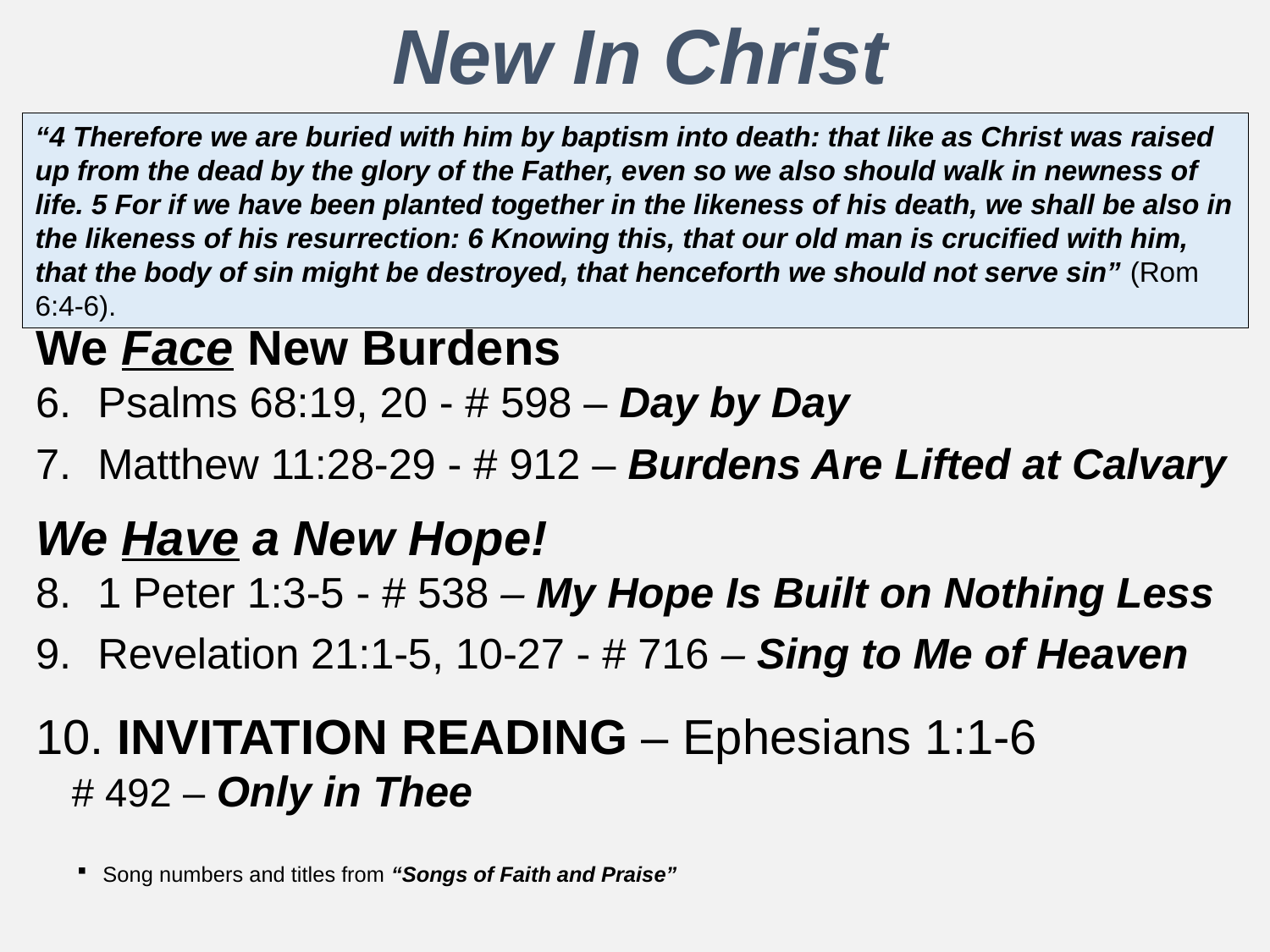

# New In Christ
“4 Therefore we are buried with him by baptism into death: that like as Christ was raised up from the dead by the glory of the Father, even so we also should walk in newness of life. 5 For if we have been planted together in the likeness of his death, we shall be also in the likeness of his resurrection: 6 Knowing this, that our old man is crucified with him, that the body of sin might be destroyed, that henceforth we should not serve sin” (Rom 6:4-6).
We Face New Burdens
Psalms 68:19, 20 - # 598 – Day by Day
Matthew 11:28-29 - # 912 – Burdens Are Lifted at Calvary
We Have a New Hope!
1 Peter 1:3-5 - # 538 – My Hope Is Built on Nothing Less
Revelation 21:1-5, 10-27 - # 716 – Sing to Me of Heaven
10. INVITATION READING – Ephesians 1:1-6
# 492 – Only in Thee
Song numbers and titles from “Songs of Faith and Praise”